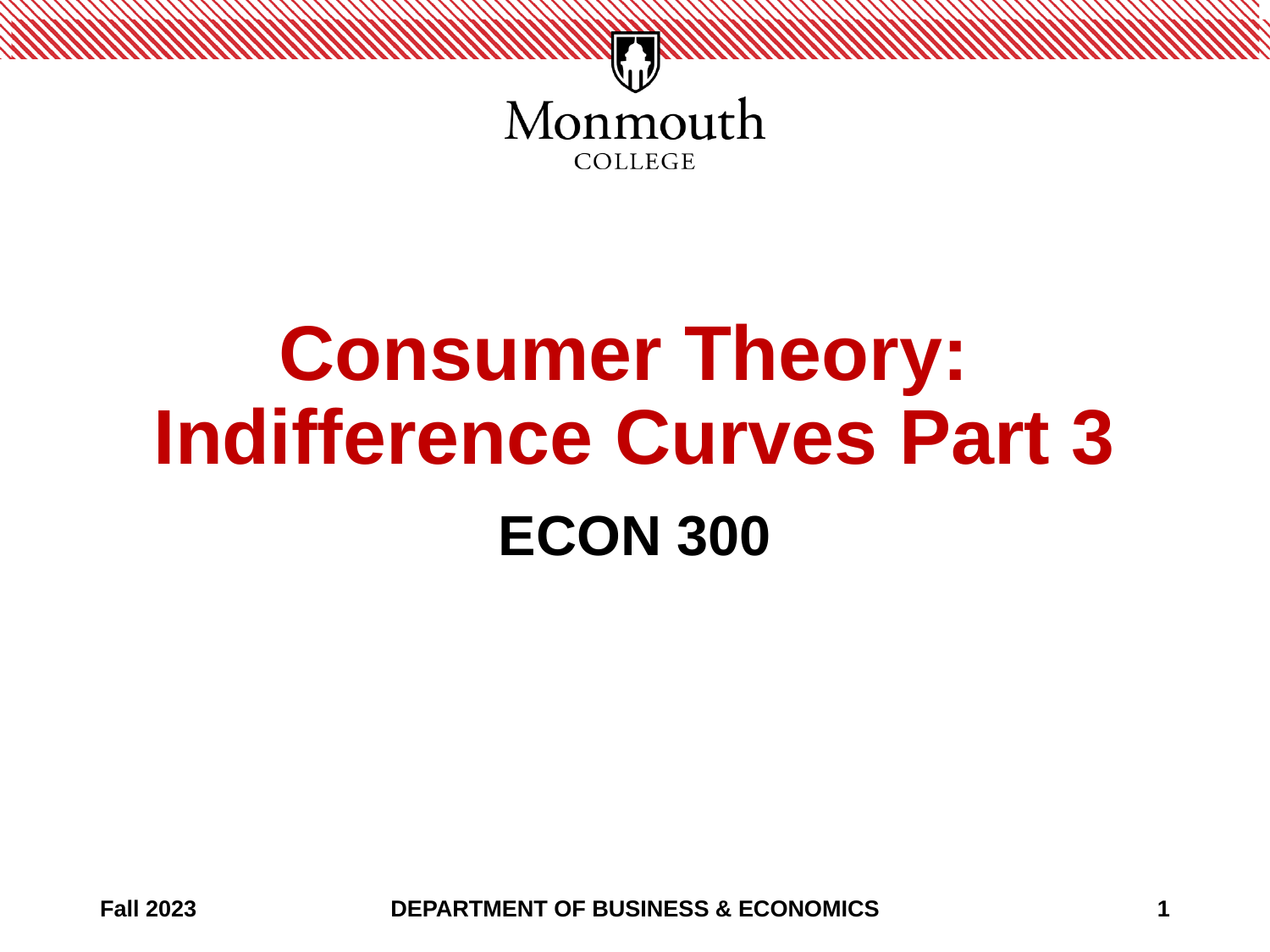

# Consumer Theory: Indifference Curves Part 3
ECON 300
Fall 2023
DEPARTMENT OF BUSINESS & ECONOMICS
1